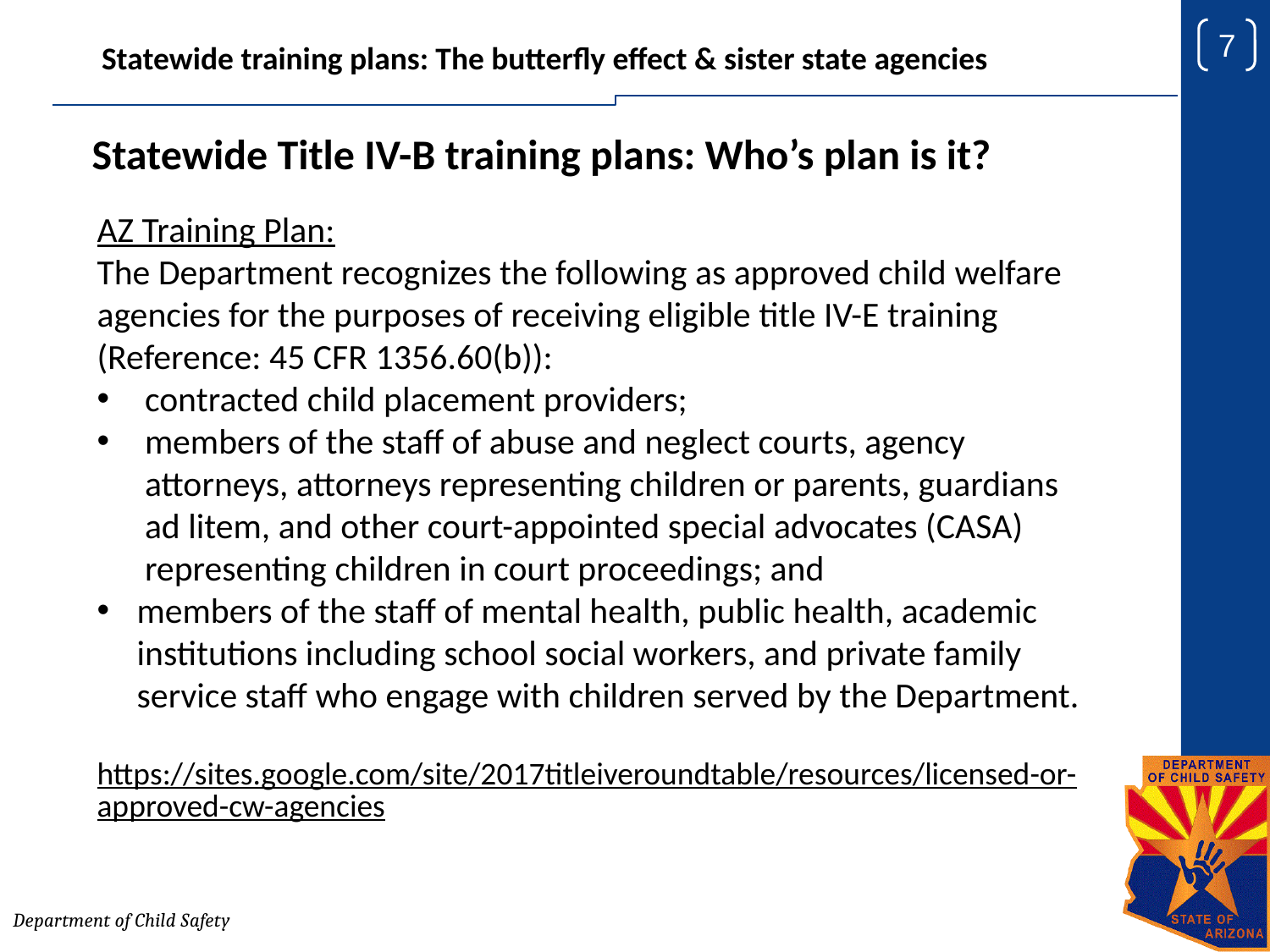

Statewide training plans: The butterfly effect & sister state agencies
Statewide Title IV-B training plans: Who’s plan is it?

AZ Training Plan:
The Department recognizes the following as approved child welfare agencies for the purposes of receiving eligible title IV-E training (Reference: 45 CFR 1356.60(b)):
contracted child placement providers;
members of the staff of abuse and neglect courts, agency attorneys, attorneys representing children or parents, guardians ad litem, and other court-appointed special advocates (CASA) representing children in court proceedings; and
members of the staff of mental health, public health, academic institutions including school social workers, and private family service staff who engage with children served by the Department.

https://sites.google.com/site/2017titleiveroundtable/resources/licensed-or-approved-cw-agencies